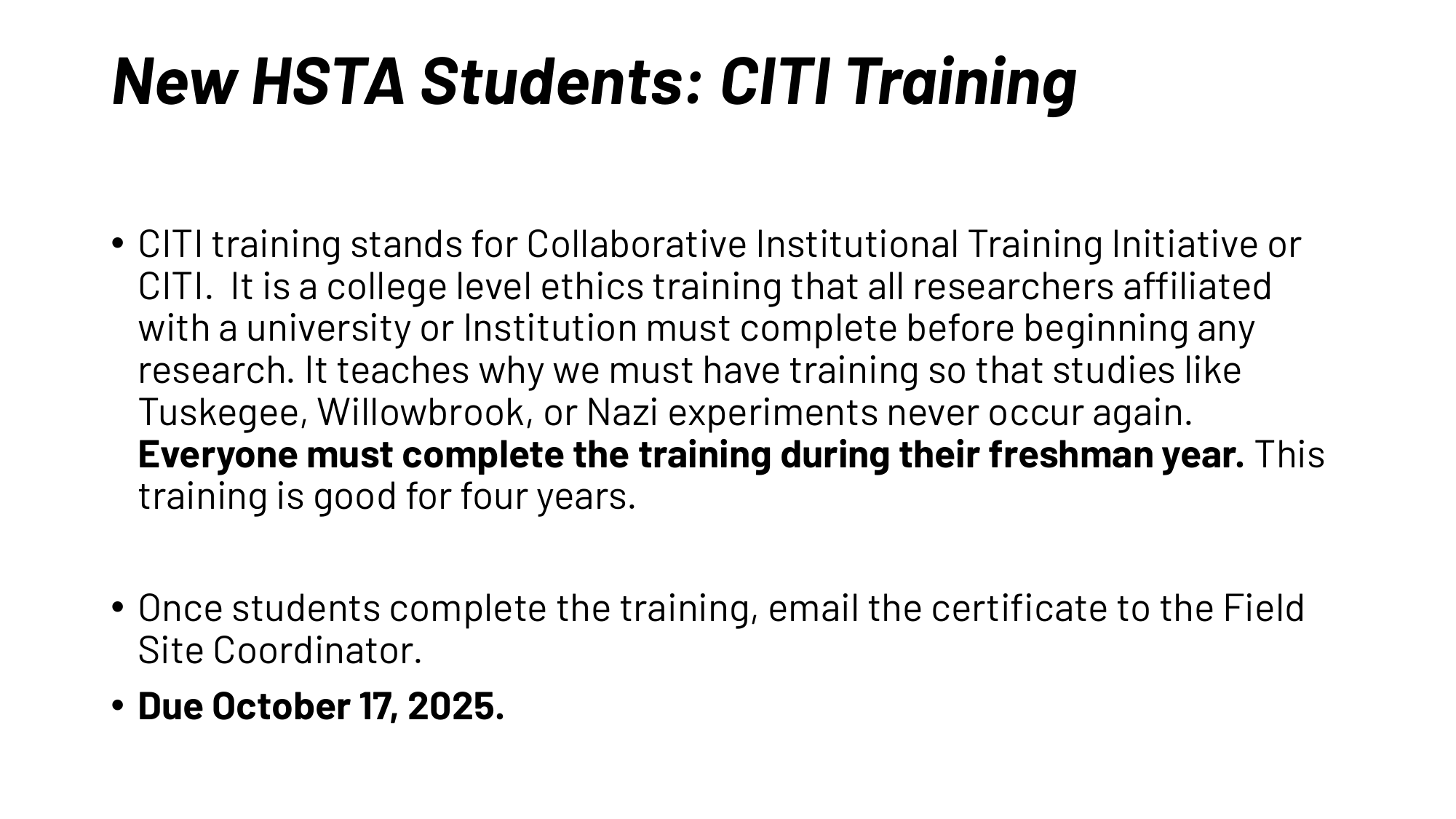

# New HSTA Students: CITI Training
CITI training stands for Collaborative Institutional Training Initiative or CITI.  It is a college level ethics training that all researchers affiliated with a university or Institution must complete before beginning any research. It teaches why we must have training so that studies like Tuskegee, Willowbrook, or Nazi experiments never occur again.  Everyone must complete the training during their freshman year. This training is good for four years.

Once students complete the training, email the certificate to the Field Site Coordinator.
Due October 17, 2025.